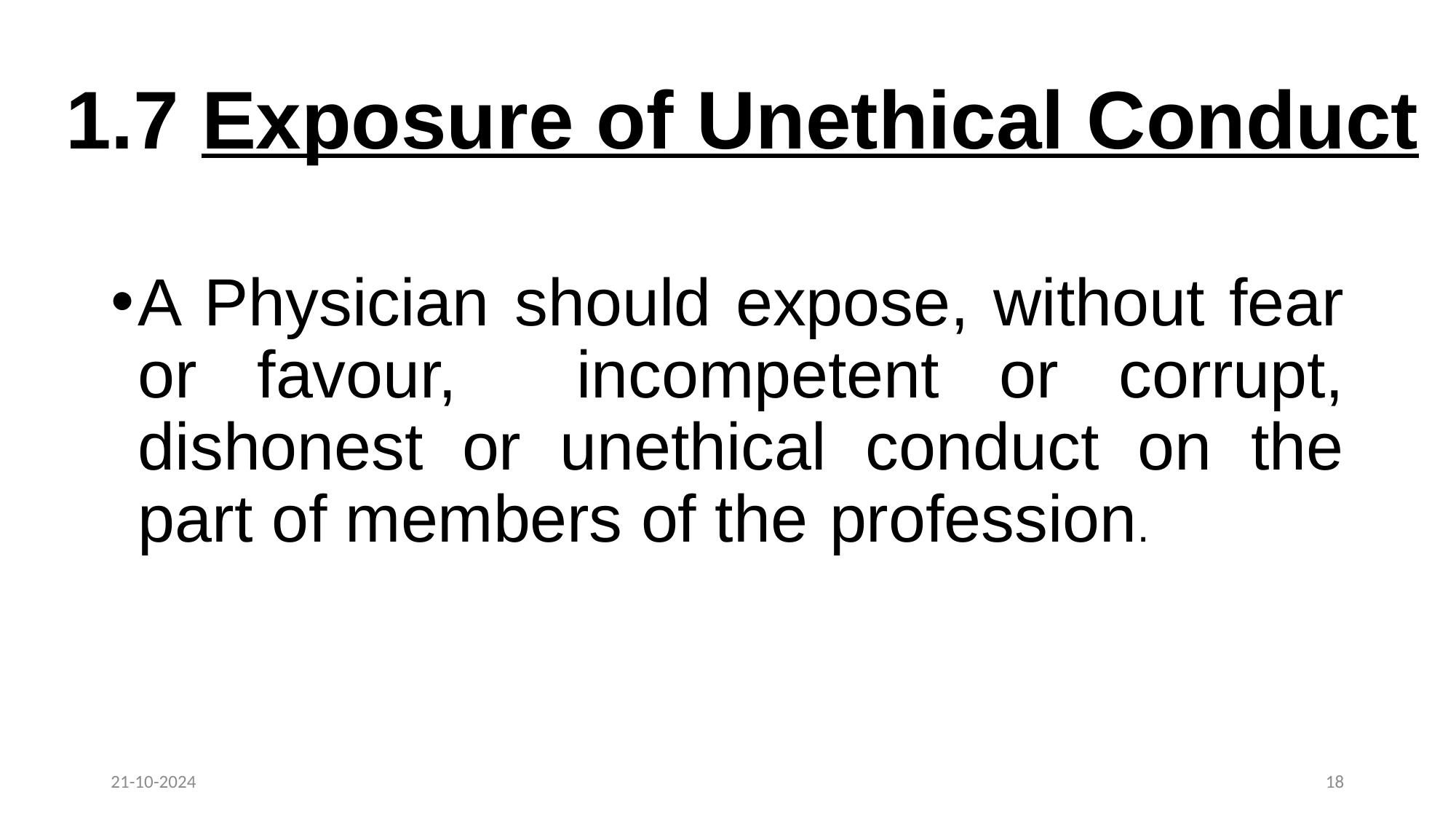

# 1.7 Exposure of Unethical Conduct
A Physician should expose, without fear or favour,  incompetent or corrupt, dishonest or unethical conduct on the part of members of the profession.

21-10-2024
18